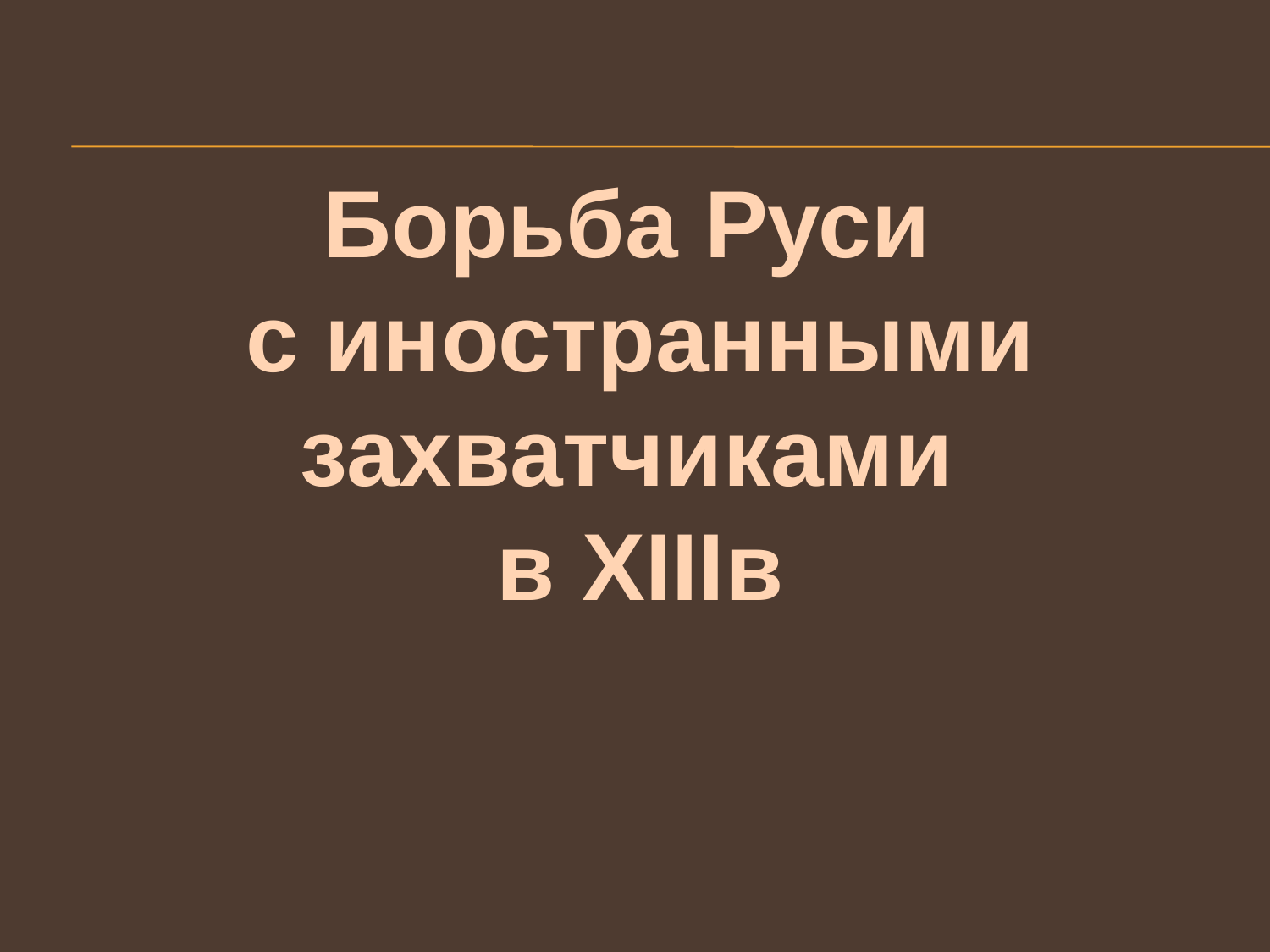

Борьба Руси
с иностранными захватчиками
в XIIIв